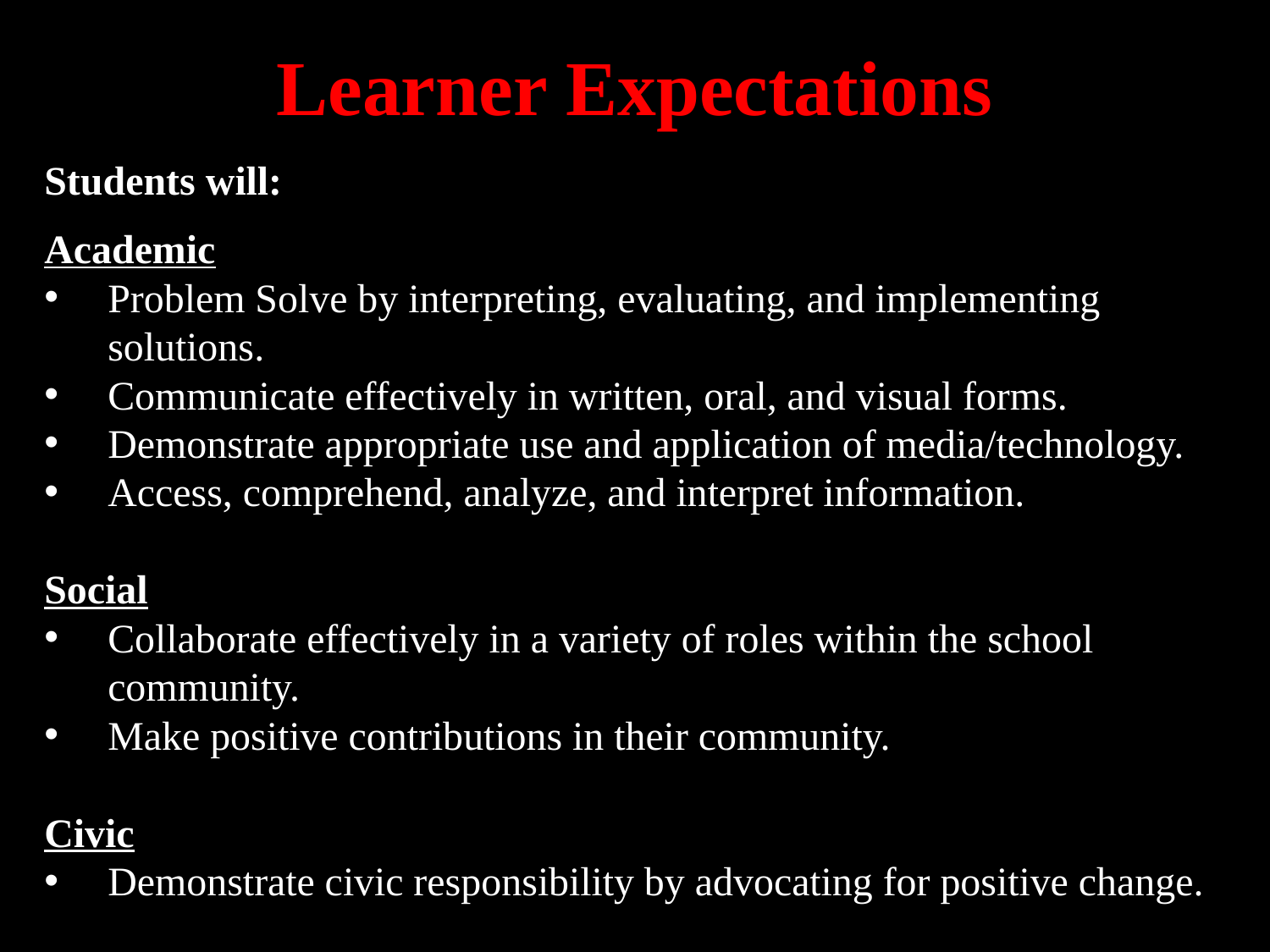

# Learner Expectations
Students will:
Academic
Problem Solve by interpreting, evaluating, and implementing solutions.
Communicate effectively in written, oral, and visual forms.
Demonstrate appropriate use and application of media/technology.
Access, comprehend, analyze, and interpret information.

Social
Collaborate effectively in a variety of roles within the school community.
Make positive contributions in their community.

Civic
Demonstrate civic responsibility by advocating for positive change.